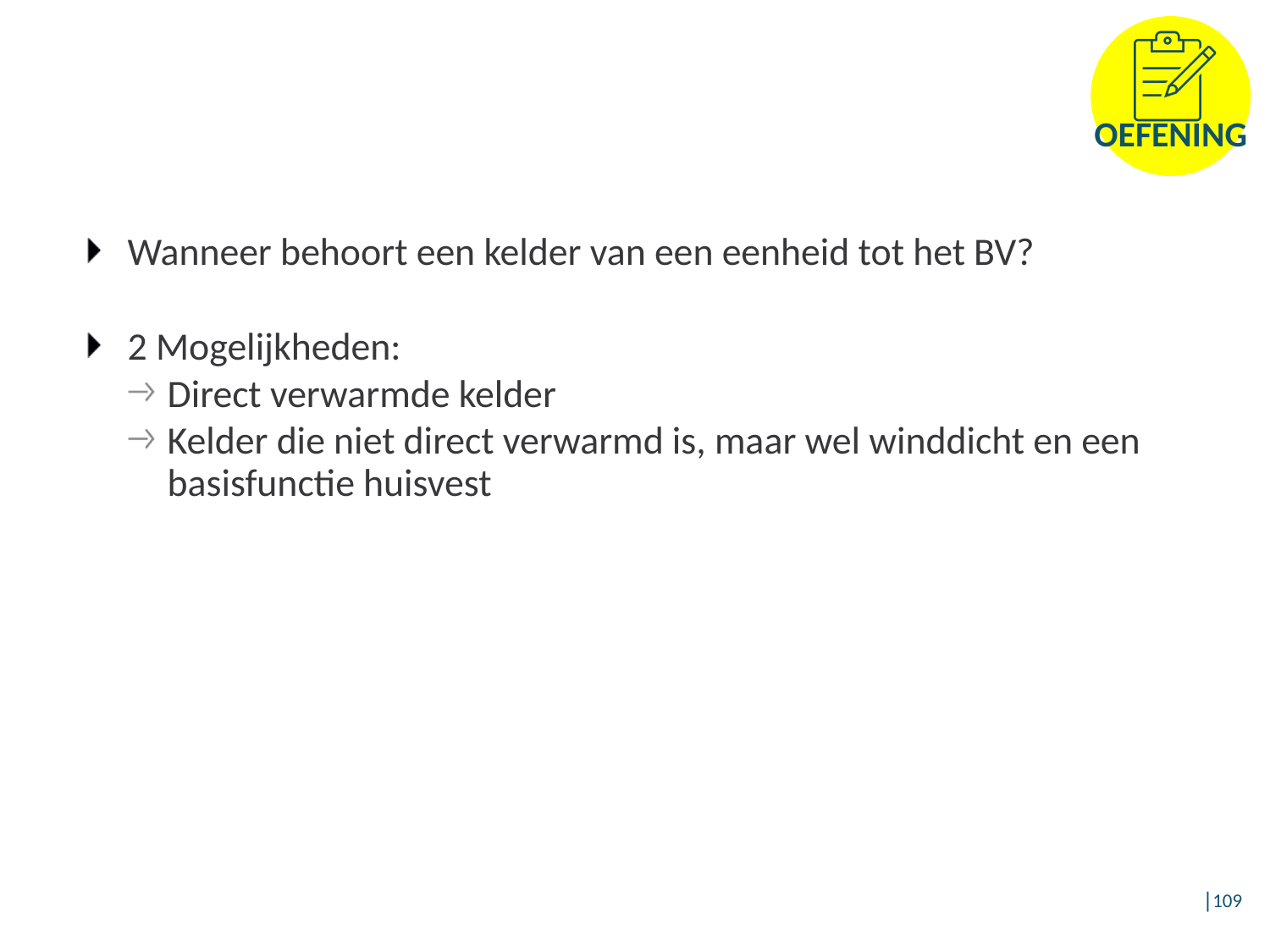

Wanneer behoort een kelder van een eenheid tot het BV?

2 Mogelijkheden:
Direct verwarmde kelder
Kelder die niet direct verwarmd is, maar wel winddicht en een basisfunctie huisvest

│109